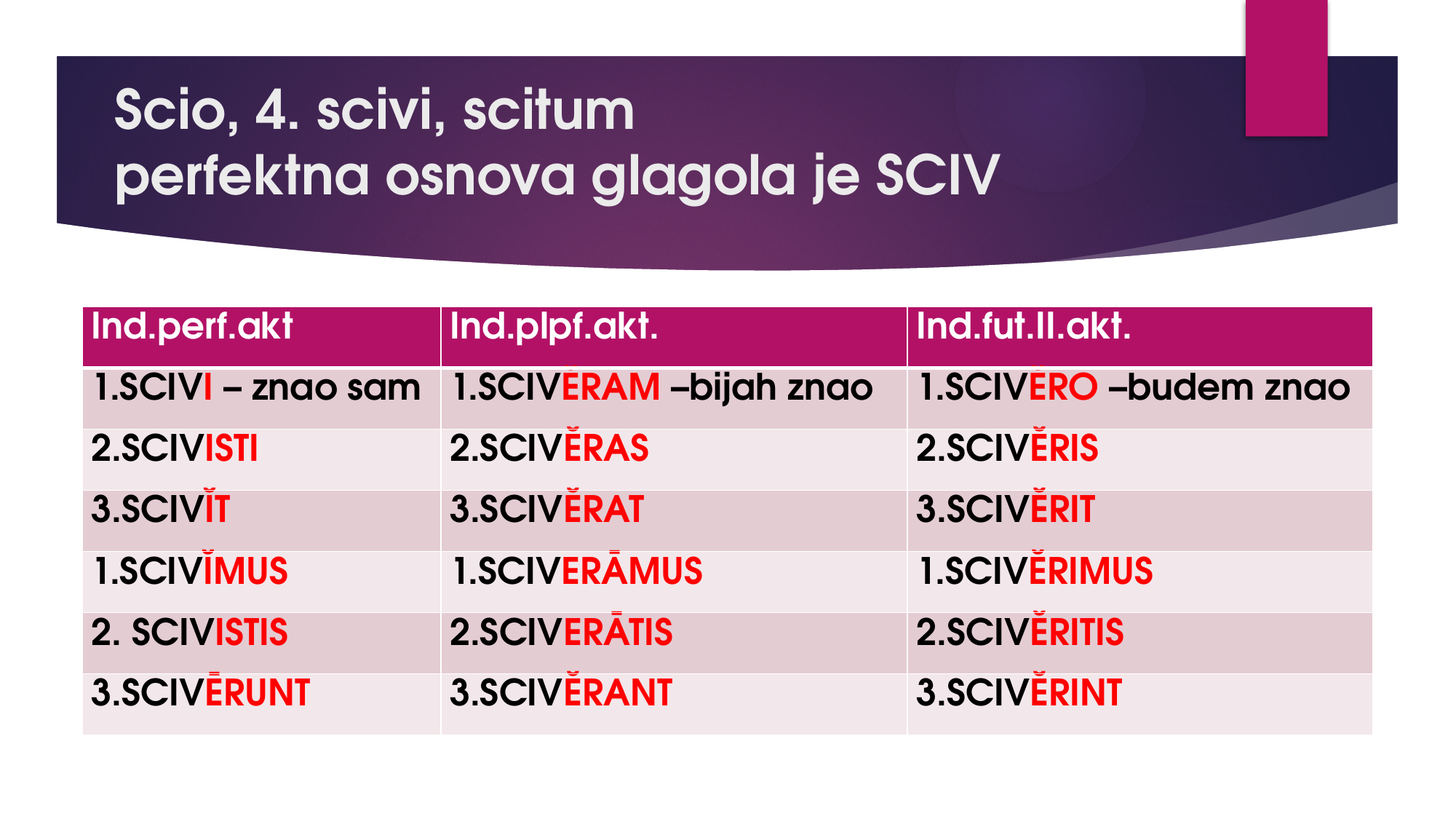

# Scio, 4. scivi, scitum perfektna osnova glagola je SCIV
| Ind.perf.akt | Ind.plpf.akt. | Ind.fut.II.akt. |
| --- | --- | --- |
| 1.SCIVI – znao sam | 1.SCIVĔRAM –bijah znao | 1.SCIVĔRO –budem znao |
| 2.SCIVISTI | 2.SCIVĔRAS | 2.SCIVĔRIS |
| 3.SCIVĬT | 3.SCIVĔRAT | 3.SCIVĔRIT |
| 1.SCIVĬMUS | 1.SCIVERĀMUS | 1.SCIVĔRIMUS |
| 2. SCIVISTIS | 2.SCIVERĀTIS | 2.SCIVĔRITIS |
| 3.SCIVĒRUNT | 3.SCIVĔRANT | 3.SCIVĔRINT |